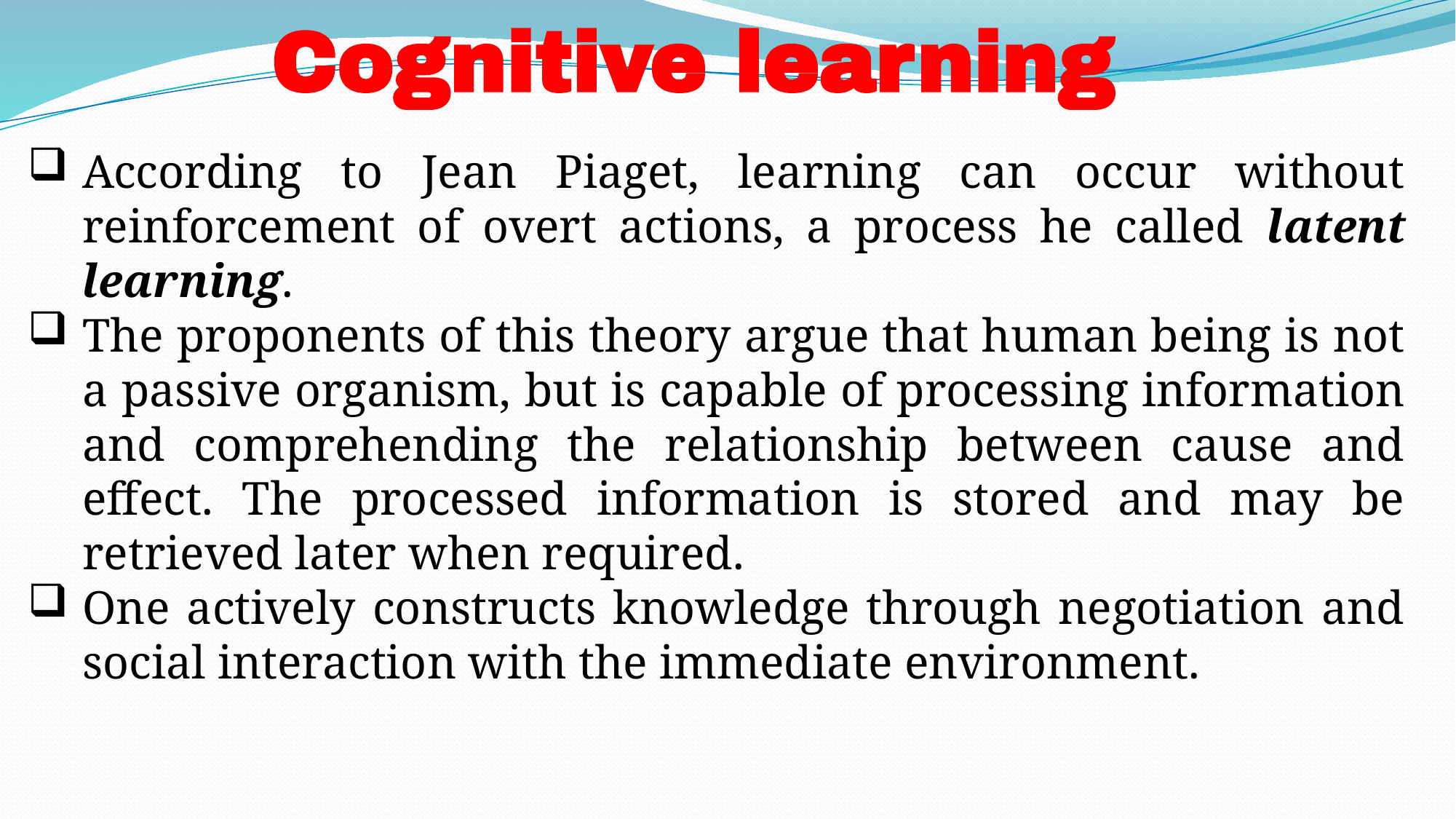

# Cognitive learning
According to Jean Piaget, learning can occur without reinforcement of overt actions, a process he called latent learning.
The proponents of this theory argue that human being is not a passive organism, but is capable of processing information and comprehending the relationship between cause and effect. The processed information is stored and may be retrieved later when required.
One actively constructs knowledge through negotiation and social interaction with the immediate environment.